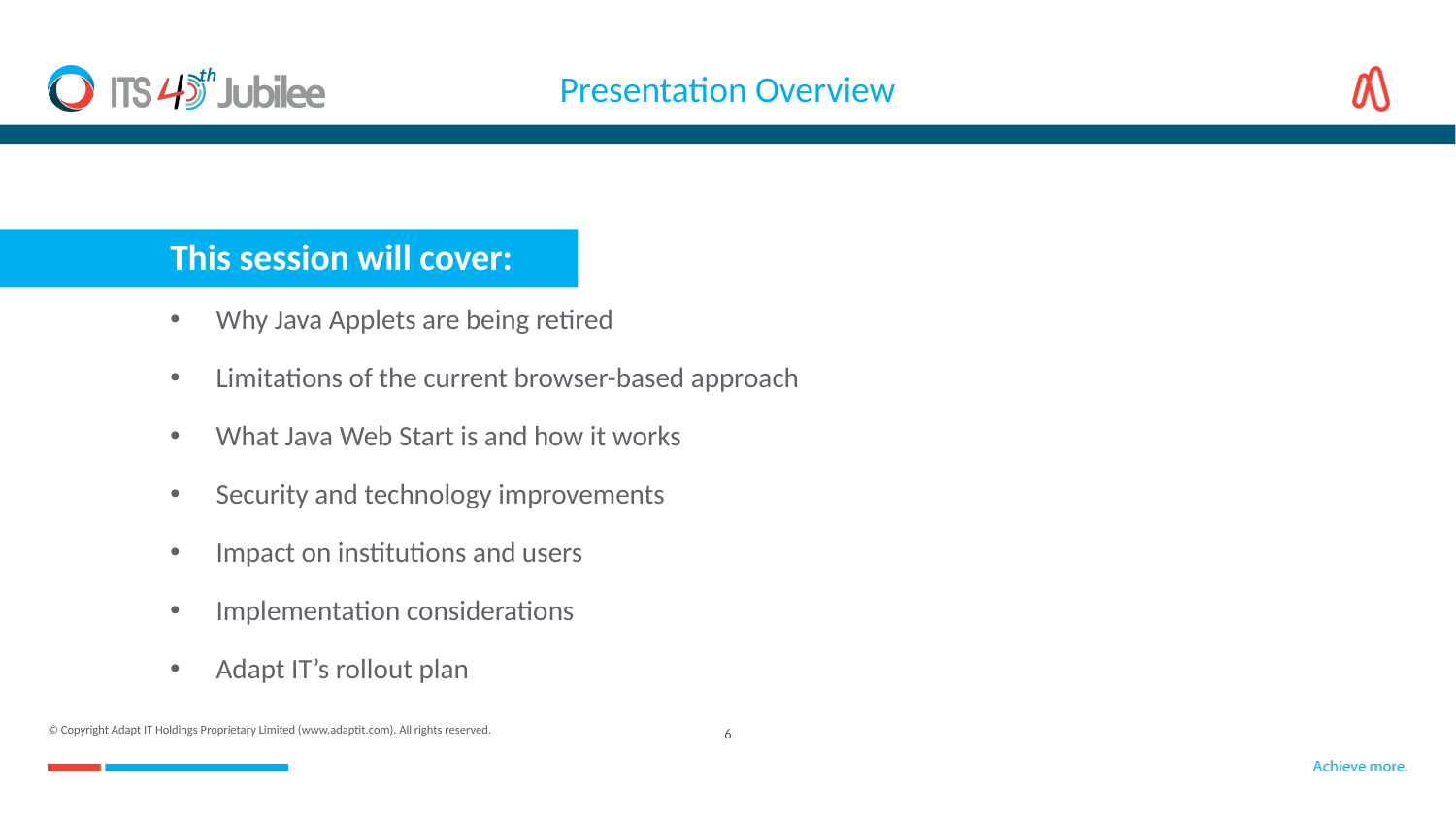

# Presentation Overview

This session will cover:

Why Java Applets are being retired

Limitations of the current browser-based approach

What Java Web Start is and how it works

Security and technology improvements

Impact on institutions and users

Implementation considerations

Adapt IT’s rollout plan